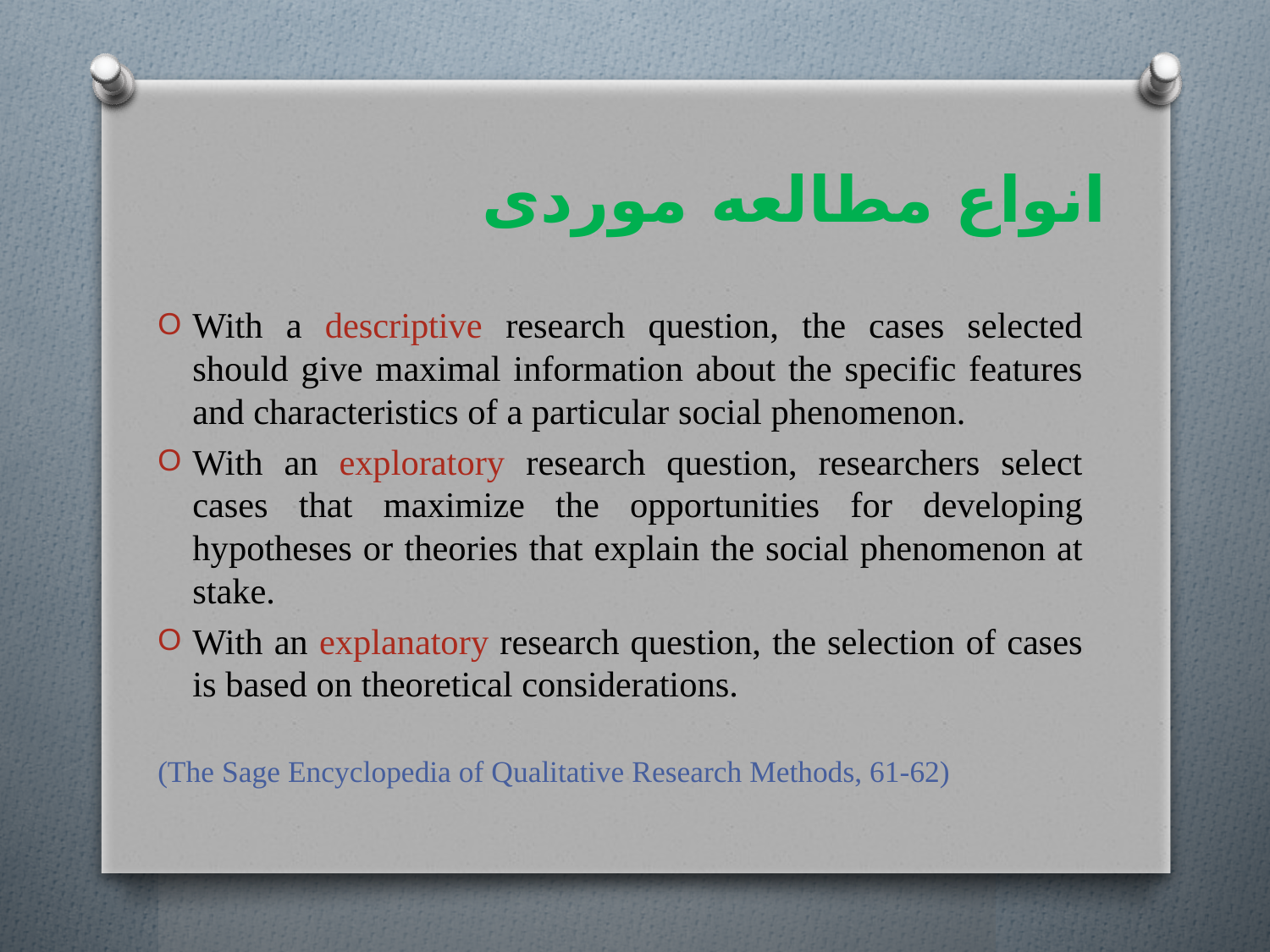

# انواع مطالعه موردی
With a descriptive research question, the cases selected should give maximal information about the specific features and characteristics of a particular social phenomenon.
With an exploratory research question, researchers select cases that maximize the opportunities for developing hypotheses or theories that explain the social phenomenon at stake.
With an explanatory research question, the selection of cases is based on theoretical considerations.

(The Sage Encyclopedia of Qualitative Research Methods, 61-62)